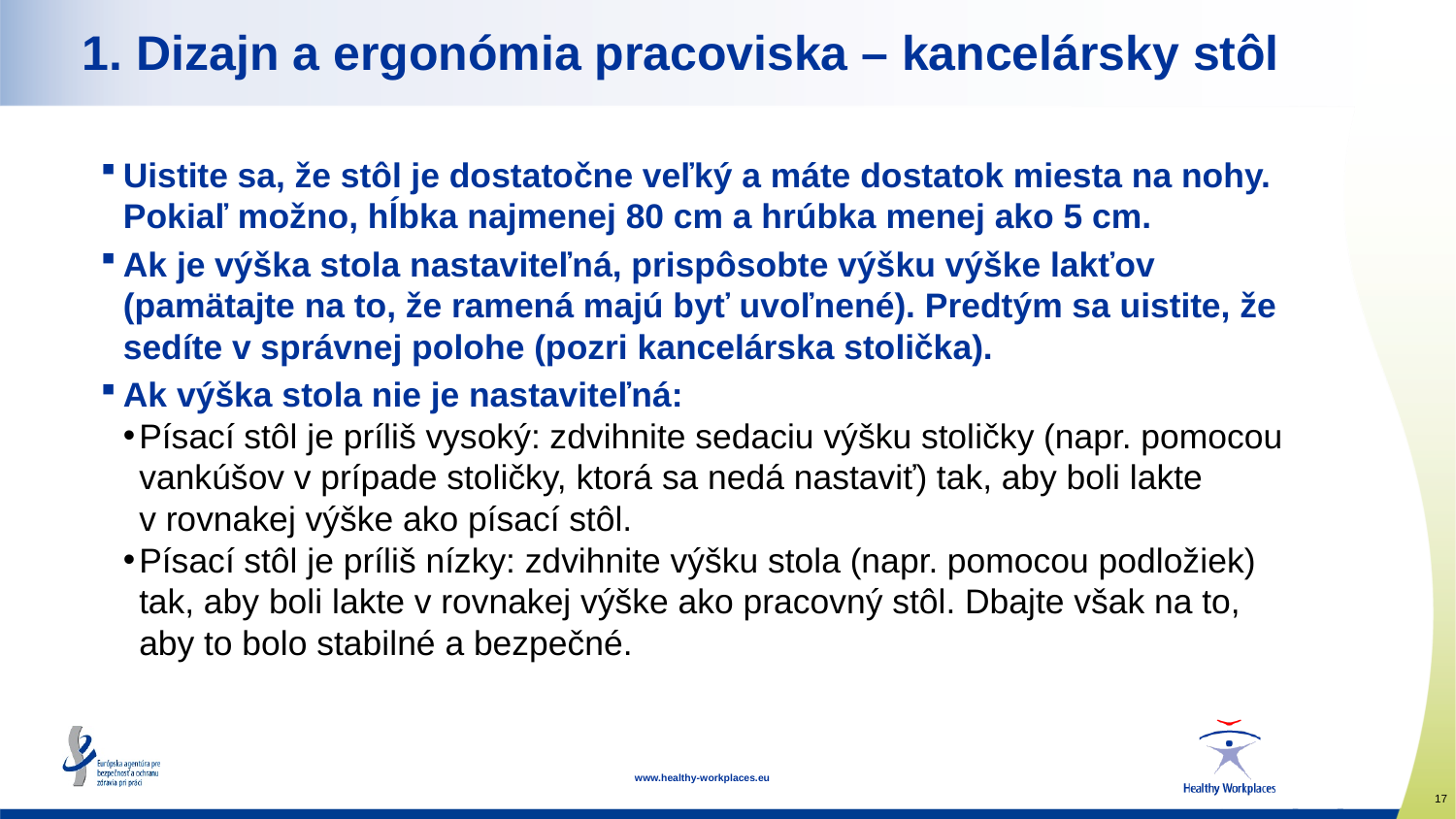

# 1. Dizajn a ergonómia pracoviska – kancelársky stôl
Uistite sa, že stôl je dostatočne veľký a máte dostatok miesta na nohy. Pokiaľ možno, hĺbka najmenej 80 cm a hrúbka menej ako 5 cm.
Ak je výška stola nastaviteľná, prispôsobte výšku výške lakťov (pamätajte na to, že ramená majú byť uvoľnené). Predtým sa uistite, že sedíte v správnej polohe (pozri kancelárska stolička).
Ak výška stola nie je nastaviteľná:
Písací stôl je príliš vysoký: zdvihnite sedaciu výšku stoličky (napr. pomocou vankúšov v prípade stoličky, ktorá sa nedá nastaviť) tak, aby boli lakte v rovnakej výške ako písací stôl.
Písací stôl je príliš nízky: zdvihnite výšku stola (napr. pomocou podložiek) tak, aby boli lakte v rovnakej výške ako pracovný stôl. Dbajte však na to, aby to bolo stabilné a bezpečné.